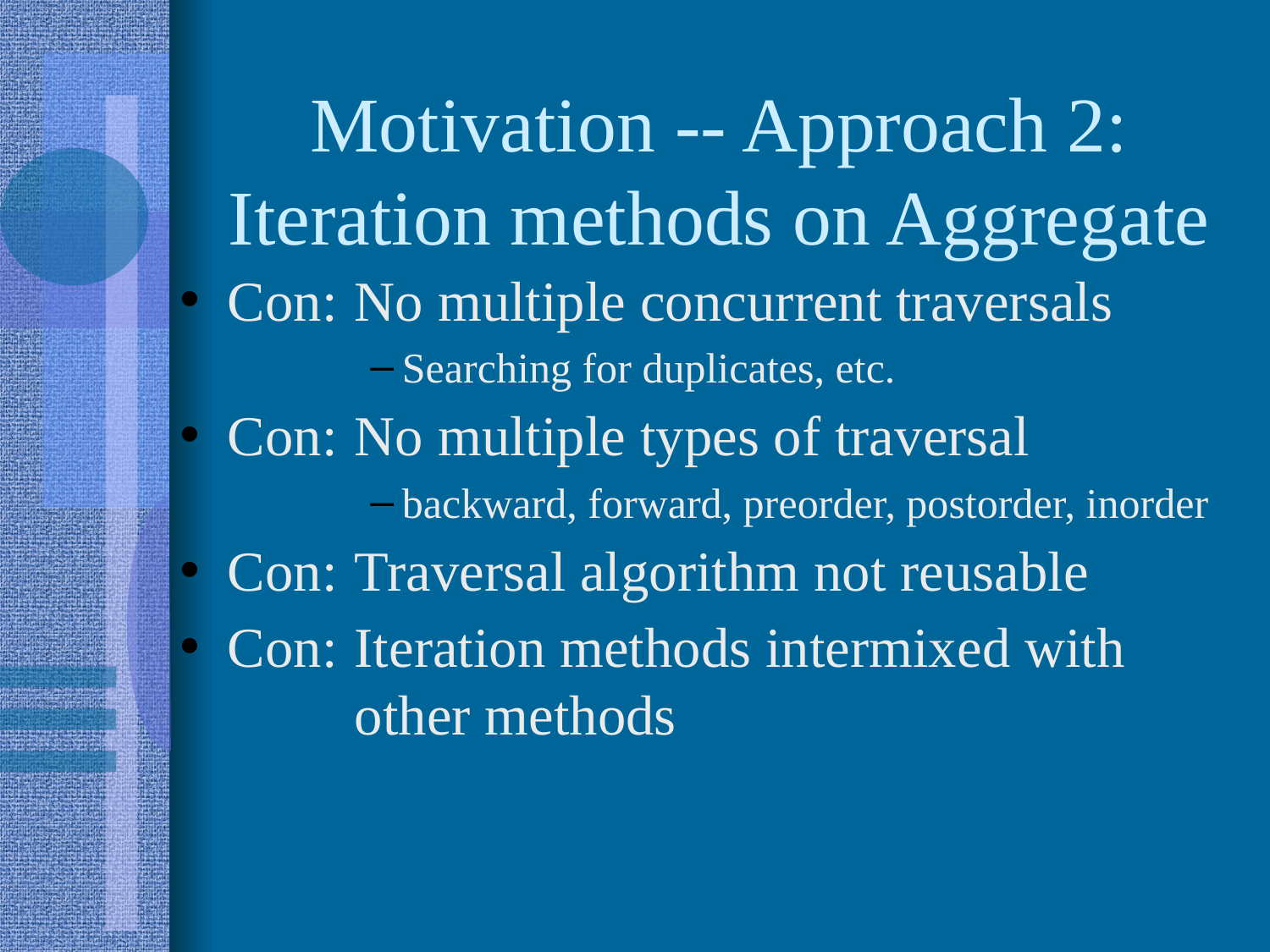

Motivation -- Approach 2:
Iteration methods on Aggregate
Con:	No multiple concurrent traversals
Searching for duplicates, etc.
Con:	No multiple types of traversal
backward, forward, preorder, postorder, inorder
Con:	Traversal algorithm not reusable
Con:	Iteration methods intermixed with
	other methods